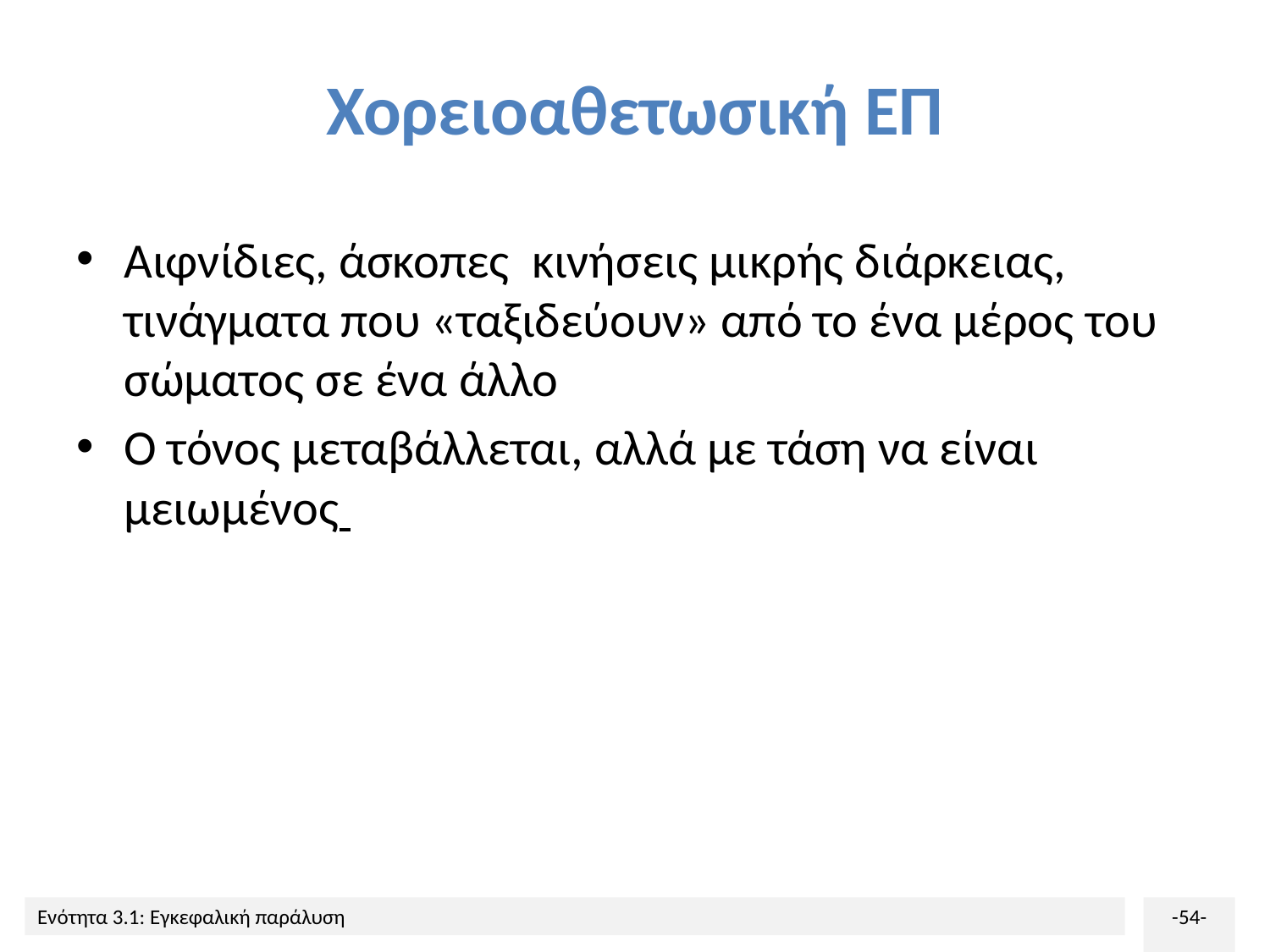

# Χορειοαθετωσική ΕΠ
Αιφνίδιες, άσκοπες  κινήσεις μικρής διάρκειας, τινάγματα που «ταξιδεύουν» από το ένα μέρος του σώματος σε ένα άλλο
Ο τόνος μεταβάλλεται, αλλά με τάση να είναι μειωμένος